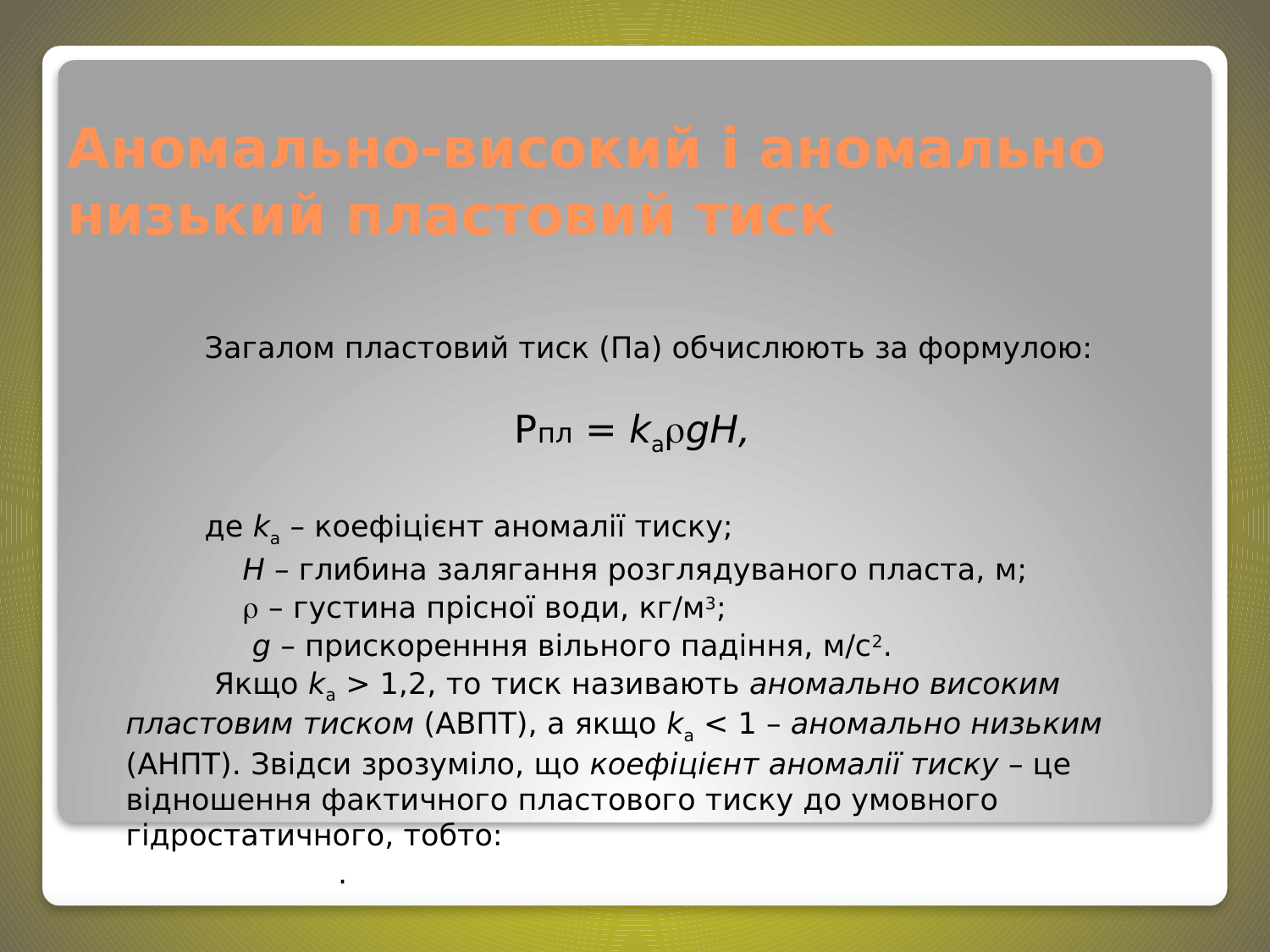

# Аномально-високий і аномально низький пластовий тиск
            Загалом пластовий тиск (Па) обчислюють за формулою:

 Pпл = kаρgH,

            де kа – коефіцієнт аномалії тиску;
                H – глибина залягання розглядуваного пласта, м;
                ρ – густина прісної води, кг/м3;
                 g – прискоренння вільного падіння, м/с2.
             Якщо kа > 1,2, то тиск називають аномально високим пластовим тиском (АВПТ), а якщо kа < 1 – аномально низьким (АНПТ). Звідси зрозуміло, що коефіцієнт аномалії тиску – це відношення фактичного пластового тиску до умовного гідростатичного, тобто:
                          .